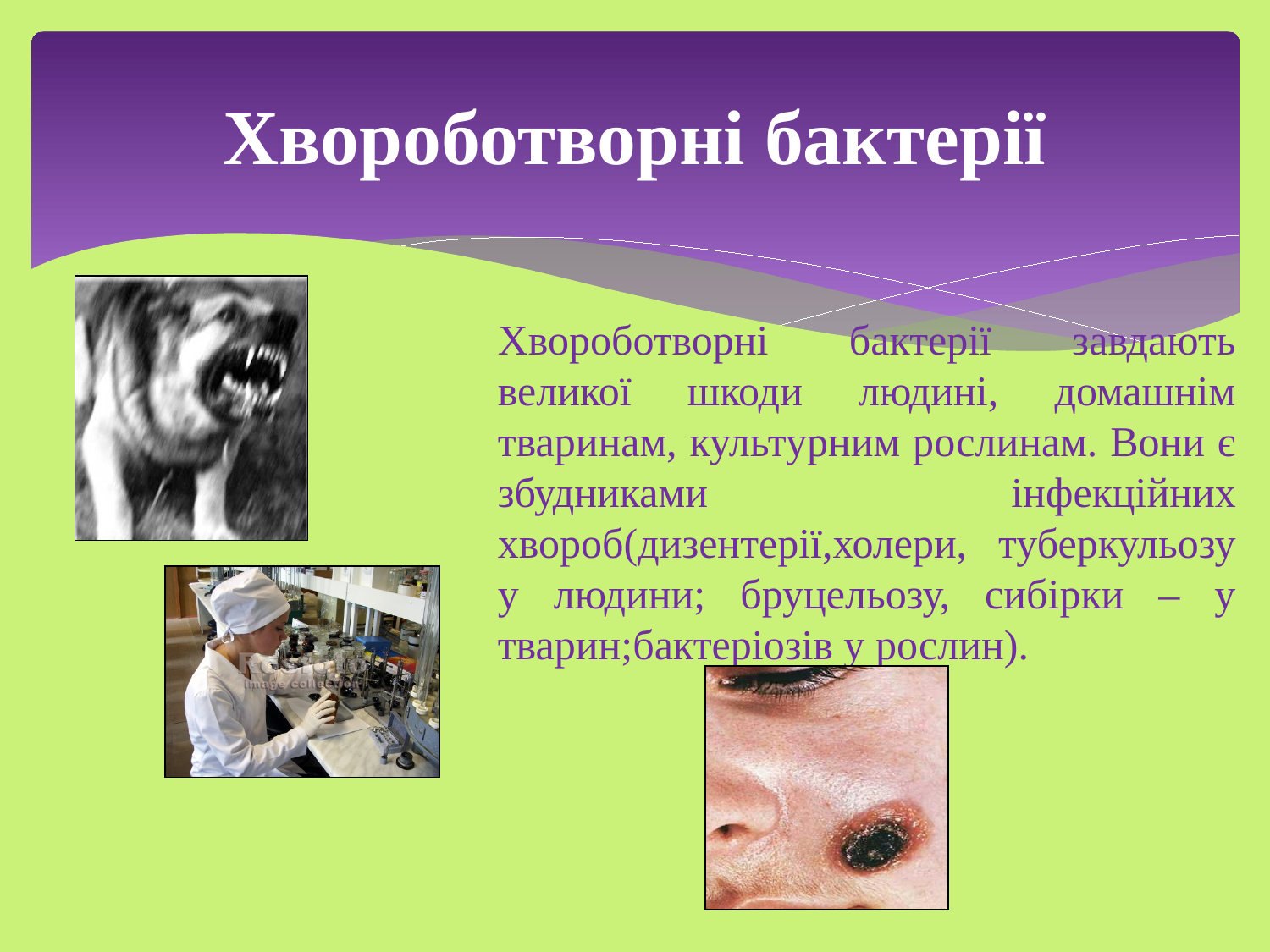

# Хвороботворні бактерії

Хвороботворні бактерії завдають великої шкоди людині, домашнім тваринам, культурним рослинам. Вони є збудниками інфекційних хвороб(дизентерії,холери, туберкульозу у людини; бруцельозу, сибірки – у тварин;бактеріозів у рослин).